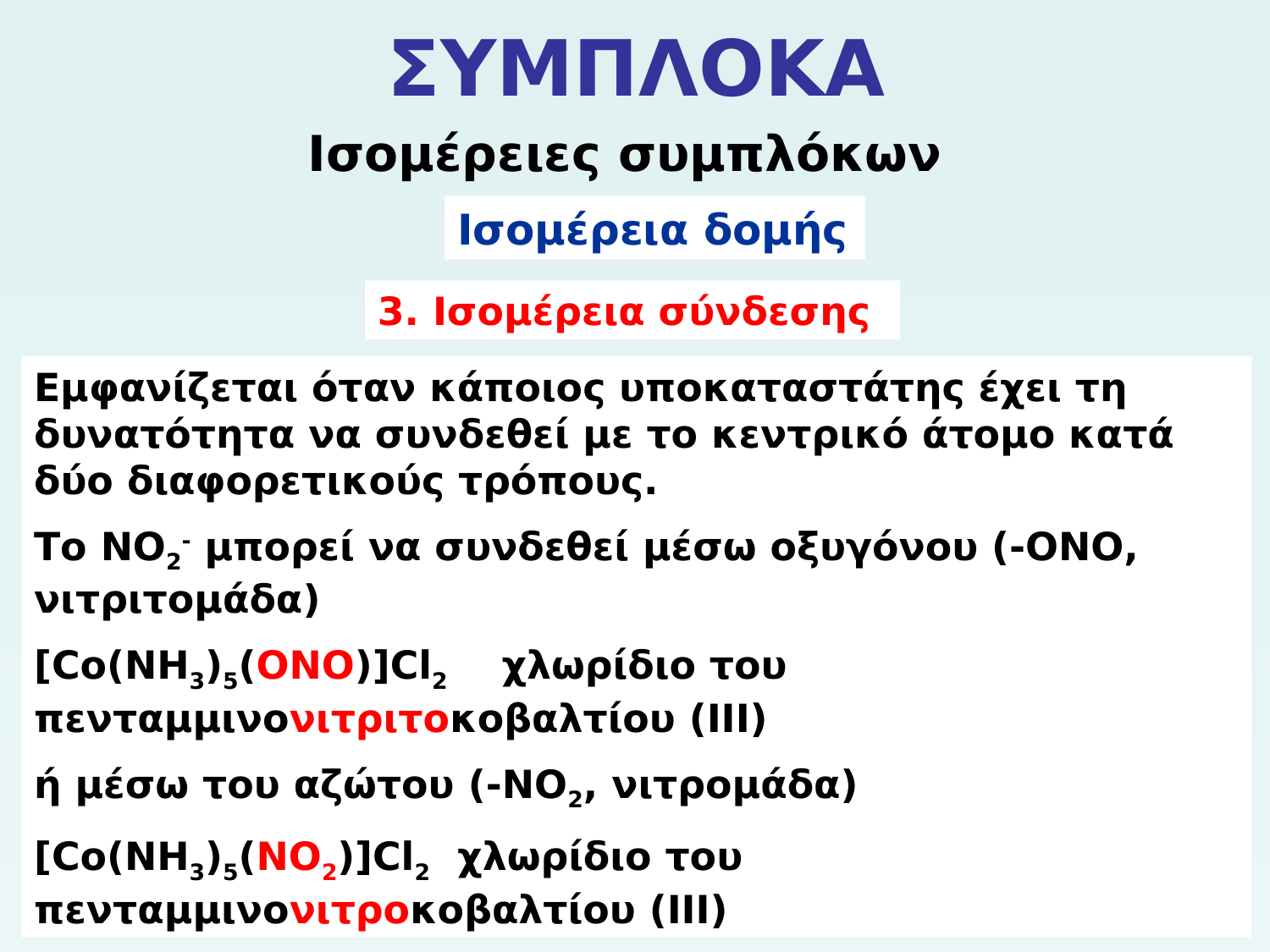

# ΣΥΜΠΛΟΚΑ
Ισομέρειες συμπλόκων
Ισομέρεια δομής
3. Ισομέρεια σύνδεσης
Εμφανίζεται όταν κάποιος υποκαταστάτης έχει τη δυνατότητα να συνδεθεί με το κεντρικό άτομο κατά δύο διαφορετικούς τρόπους.
Το ΝΟ2- μπορεί να συνδεθεί μέσω οξυγόνου (-ΟΝΟ, νιτριτομάδα)
[Co(NH3)5(ONO)]Cl2    χλωρίδιο του πενταμμινονιτριτοκοβαλτίου (ΙΙΙ)
ή μέσω του αζώτου (-NO2, νιτρομάδα)
[Co(NH3)5(NO2)]Cl2  χλωρίδιο του πενταμμινονιτροκοβαλτίου (ΙΙΙ)